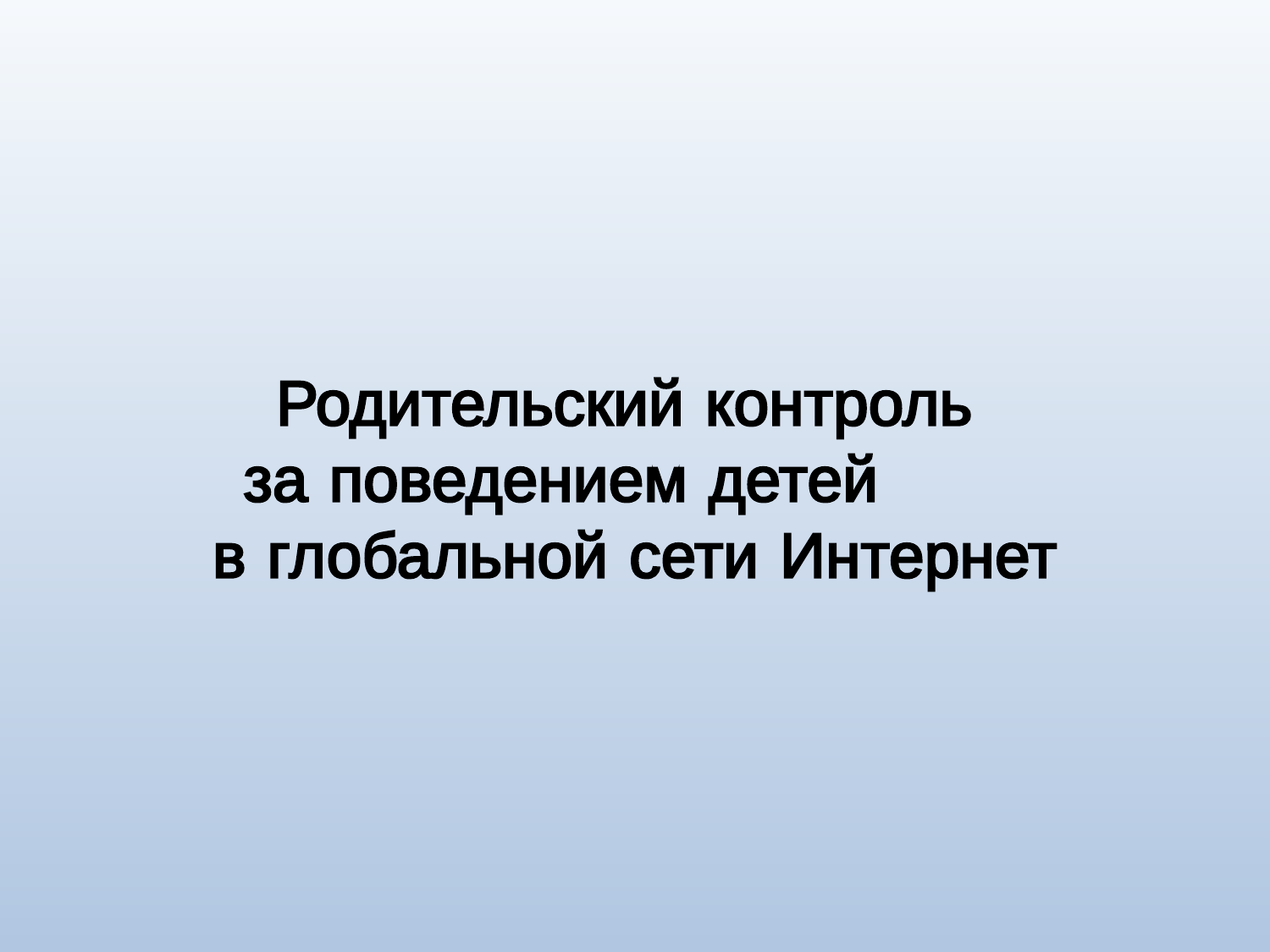

# Родительский контроль за поведением детей в глобальной сети Интернет